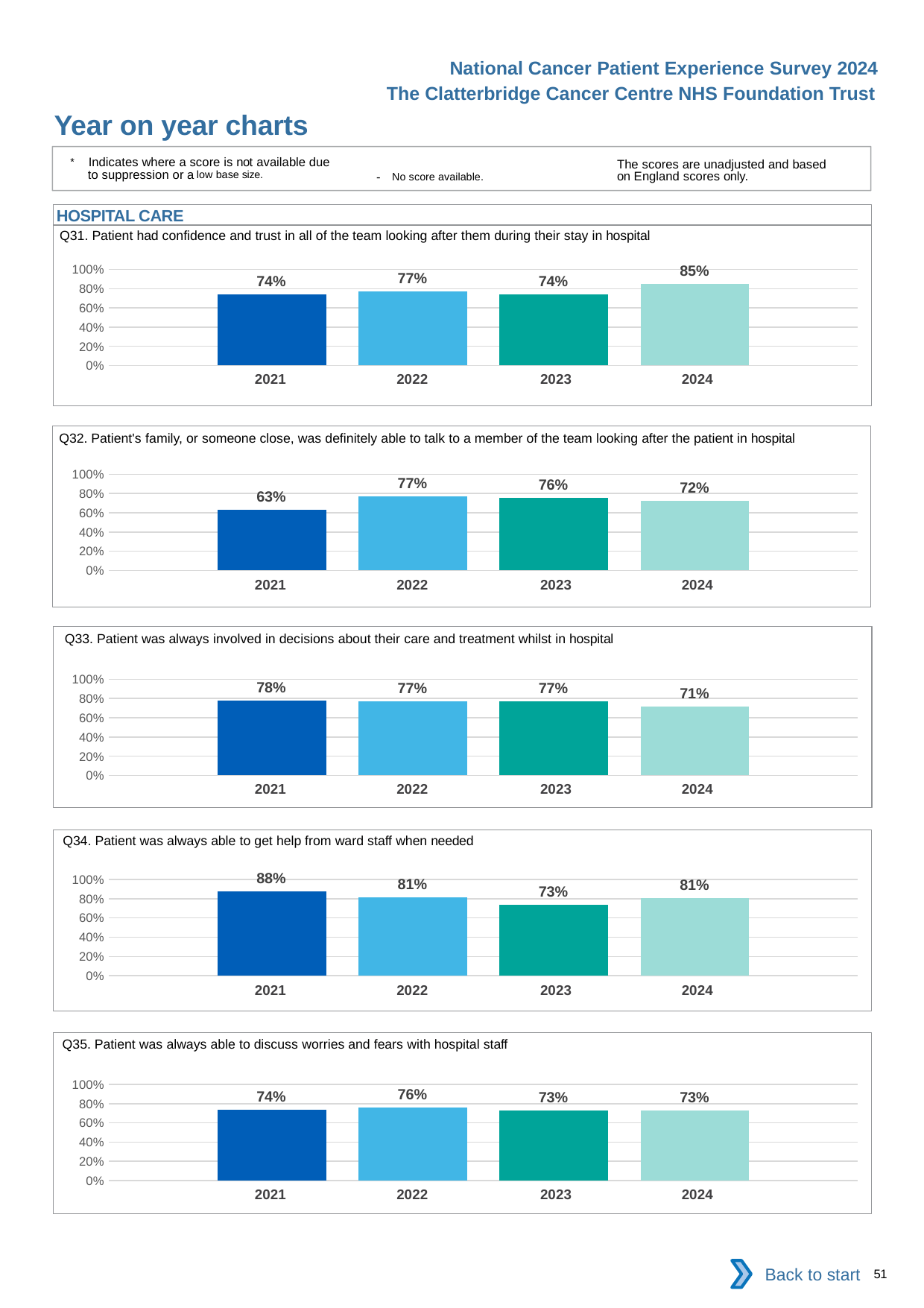

National Cancer Patient Experience Survey 2024
The Clatterbridge Cancer Centre NHS Foundation Trust
Year on year charts

*  Indicates where a score is not available due to suppression or a low base size.
The scores are unadjusted and based on England scores only.
- No score available.
HOSPITAL CARE
Q31. Patient had confidence and trust in all of the team looking after them during their stay in hospital

### Chart

| Category | 2021 | 2022 | 2023 | 2024 |
|---|---|---|---|---|
| Category 1 | 0.74 | 0.7710843 | 0.7411765 | 0.85 |
| 2021 | 2022 | 2023 | 2024 |
| --- | --- | --- | --- |
Q32. Patient's family, or someone close, was definitely able to talk to a member of the team looking after the patient in hospital

### Chart

| Category | 2021 | 2022 | 2023 | 2024 |
|---|---|---|---|---|
| Category 1 | 0.6341463 | 0.7681159 | 0.7571429 | 0.7207207 |
| 2021 | 2022 | 2023 | 2024 |
| --- | --- | --- | --- |
Q33. Patient was always involved in decisions about their care and treatment whilst in hospital

### Chart

| Category | 2021 | 2022 | 2023 | 2024 |
|---|---|---|---|---|
| Category 1 | 0.7755102 | 0.7682927 | 0.7738095 | 0.7131148 |
| 2021 | 2022 | 2023 | 2024 |
| --- | --- | --- | --- |
Q34. Patient was always able to get help from ward staff when needed

### Chart

| Category | 2021 | 2022 | 2023 | 2024 |
|---|---|---|---|---|
| Category 1 | 0.88 | 0.8148148 | 0.7349398 | 0.8067227 |
| 2021 | 2022 | 2023 | 2024 |
| --- | --- | --- | --- |
Q35. Patient was always able to discuss worries and fears with hospital staff

### Chart

| Category | 2021 | 2022 | 2023 | 2024 |
|---|---|---|---|---|
| Category 1 | 0.7391304 | 0.7594937 | 0.7317073 | 0.7272727 |
| 2021 | 2022 | 2023 | 2024 |
| --- | --- | --- | --- |
Back to start

51